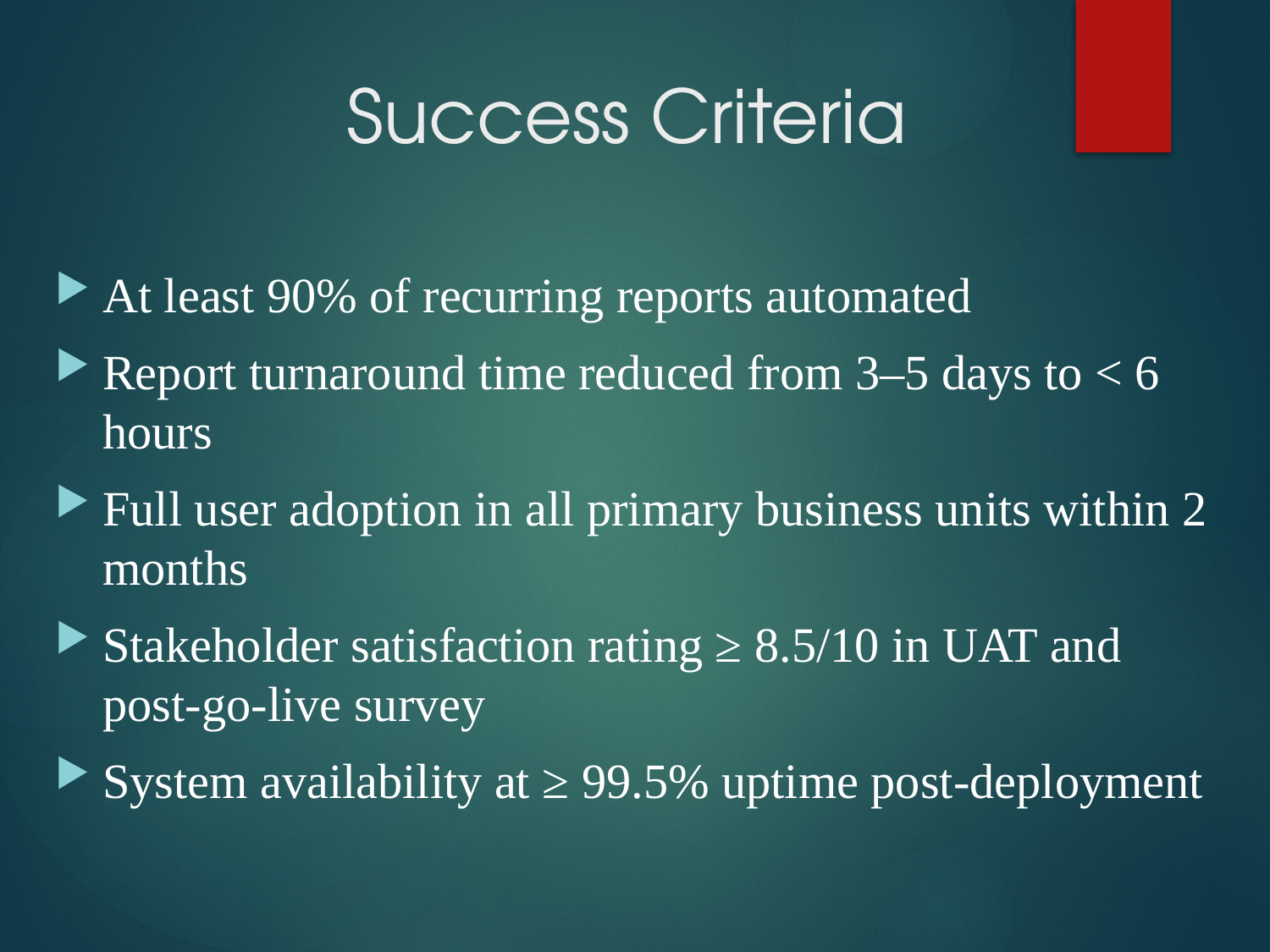

# Success Criteria
At least 90% of recurring reports automated
Report turnaround time reduced from 3–5 days to < 6 hours
Full user adoption in all primary business units within 2 months
Stakeholder satisfaction rating ≥ 8.5/10 in UAT and post-go-live survey
System availability at ≥ 99.5% uptime post-deployment